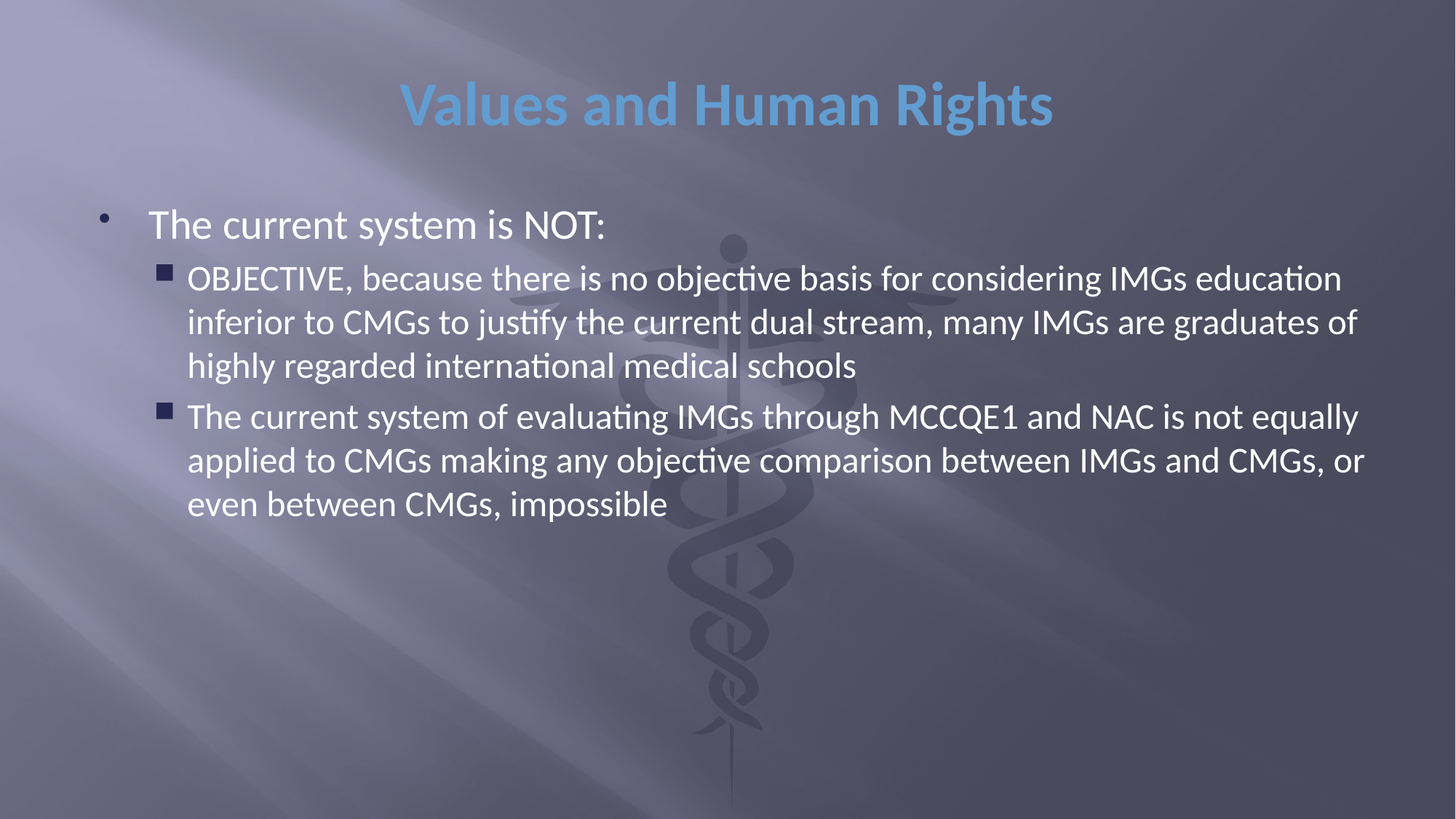

# Values and Human Rights
The current system is NOT:
OBJECTIVE, because there is no objective basis for considering IMGs education inferior to CMGs to justify the current dual stream, many IMGs are graduates of highly regarded international medical schools
The current system of evaluating IMGs through MCCQE1 and NAC is not equally applied to CMGs making any objective comparison between IMGs and CMGs, or even between CMGs, impossible